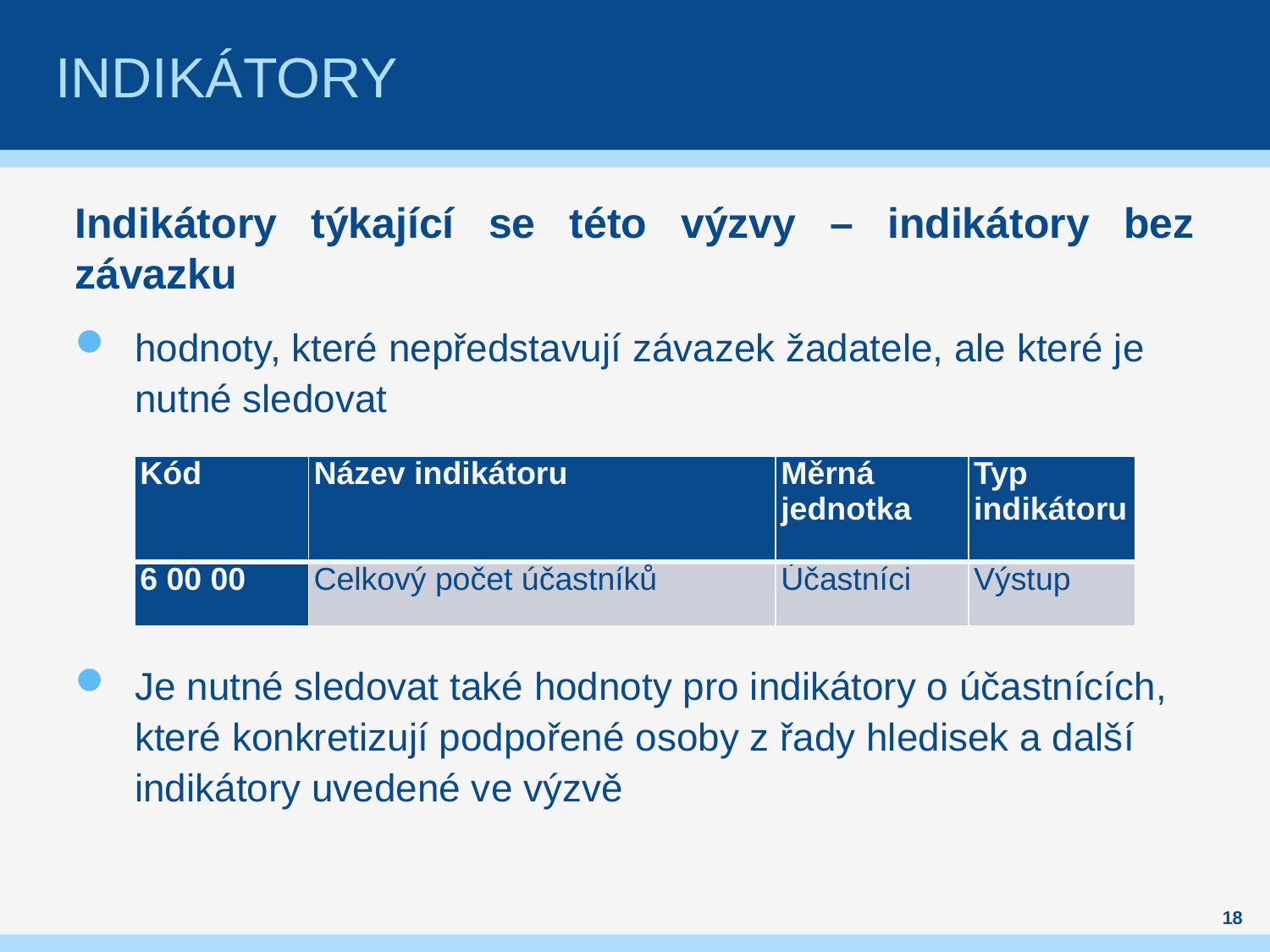

# Indikátory
Indikátory týkající se této výzvy – indikátory bez závazku
hodnoty, které nepředstavují závazek žadatele, ale které je nutné sledovat

Je nutné sledovat také hodnoty pro indikátory o účastnících, které konkretizují podpořené osoby z řady hledisek a další indikátory uvedené ve výzvě

| Kód | Název indikátoru | Měrná jednotka | Typ indikátoru |
| --- | --- | --- | --- |
| 6 00 00 | Celkový počet účastníků | Účastníci | Výstup |

18